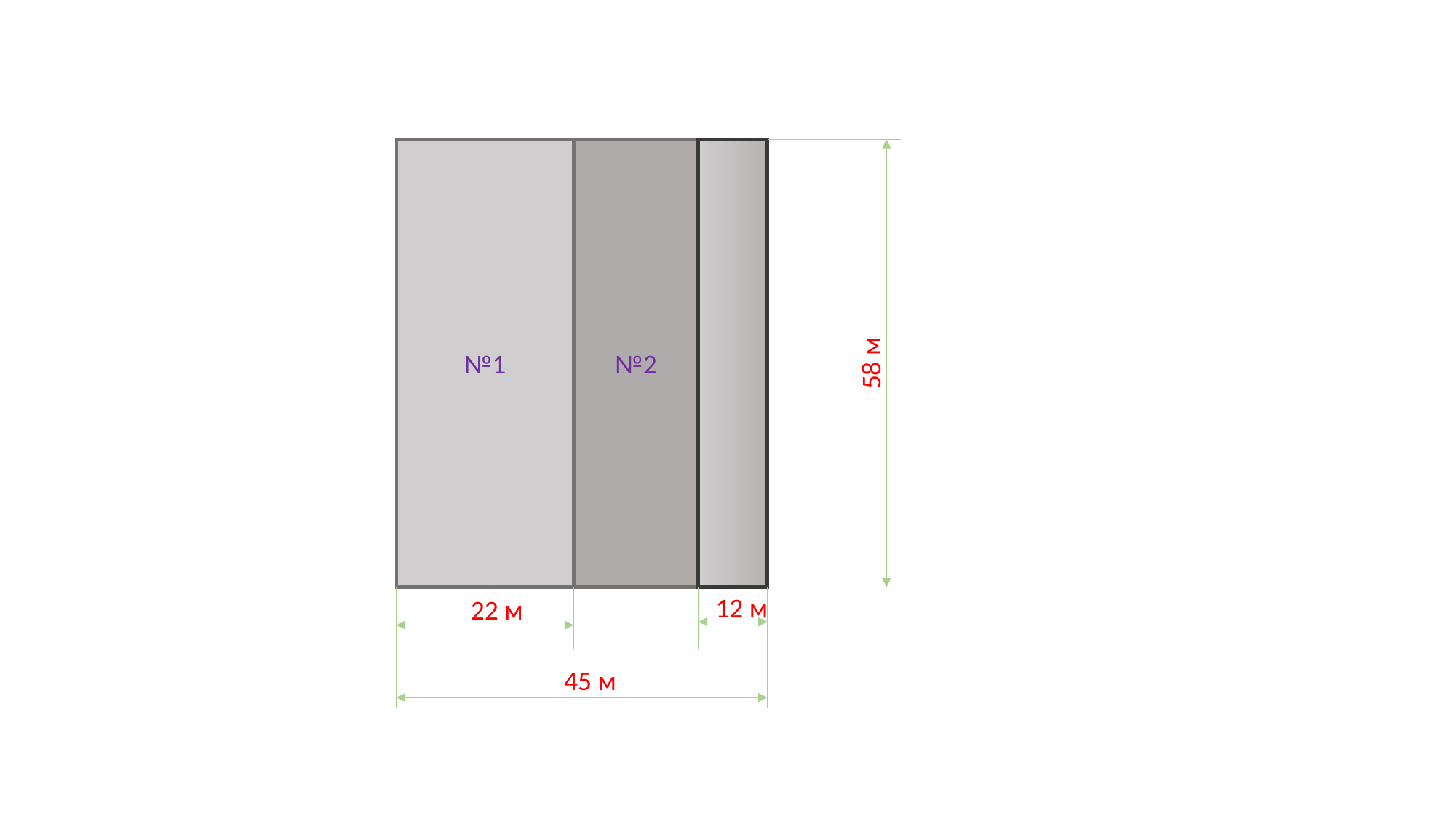

№1
№2

58 м
12 м
22 м
45 м